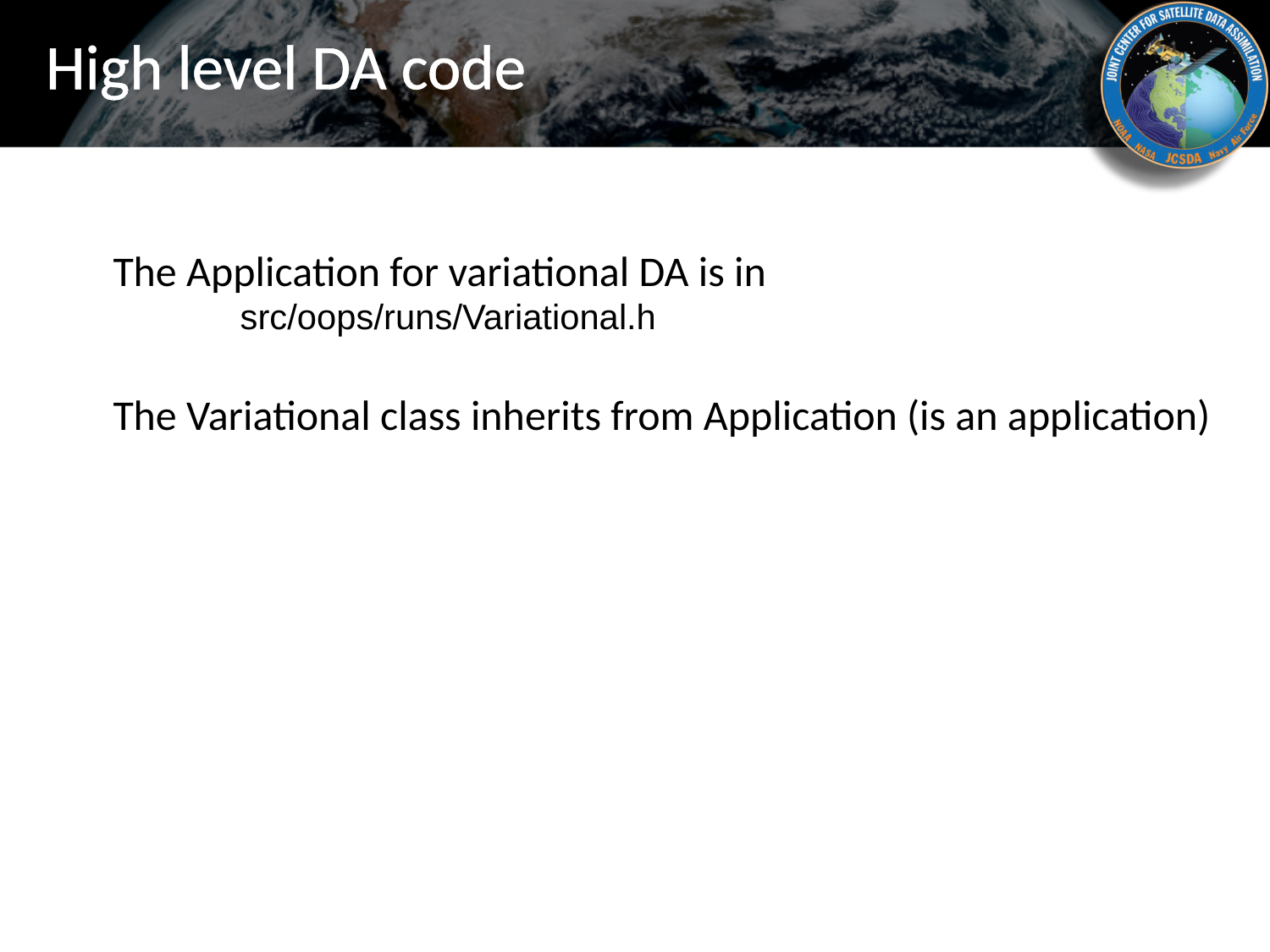

# High level DA code
The Application for variational DA is in
	src/oops/runs/Variational.h

The Variational class inherits from Application (is an application)